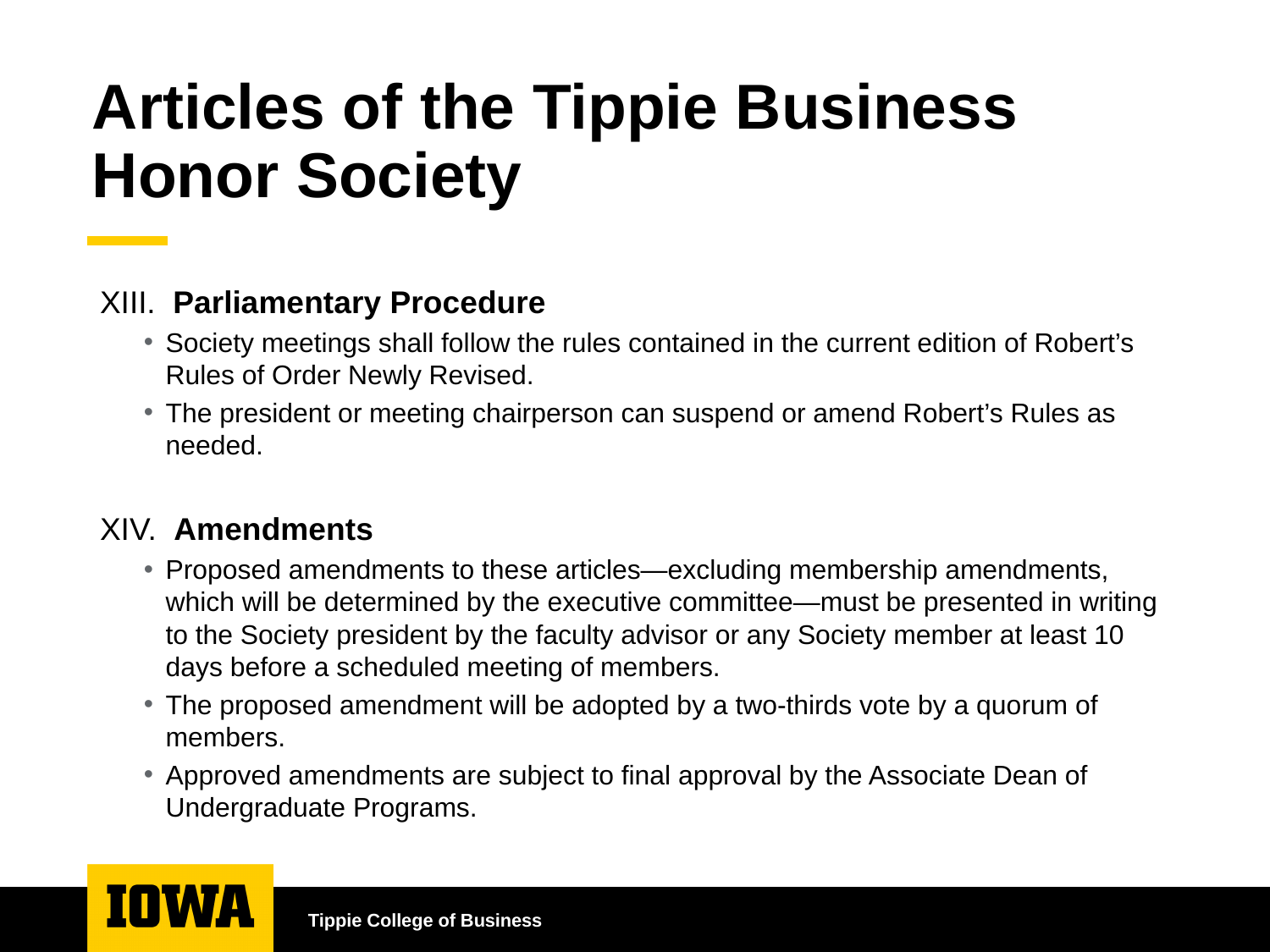

# Articles of the Tippie Business Honor Society
XIII.  Parliamentary Procedure
Society meetings shall follow the rules contained in the current edition of Robert’s Rules of Order Newly Revised.
The president or meeting chairperson can suspend or amend Robert’s Rules as needed.

XIV.  Amendments
Proposed amendments to these articles—excluding membership amendments, which will be determined by the executive committee—must be presented in writing to the Society president by the faculty advisor or any Society member at least 10 days before a scheduled meeting of members.
The proposed amendment will be adopted by a two-thirds vote by a quorum of members.
Approved amendments are subject to final approval by the Associate Dean of Undergraduate Programs.
Tippie College of Business